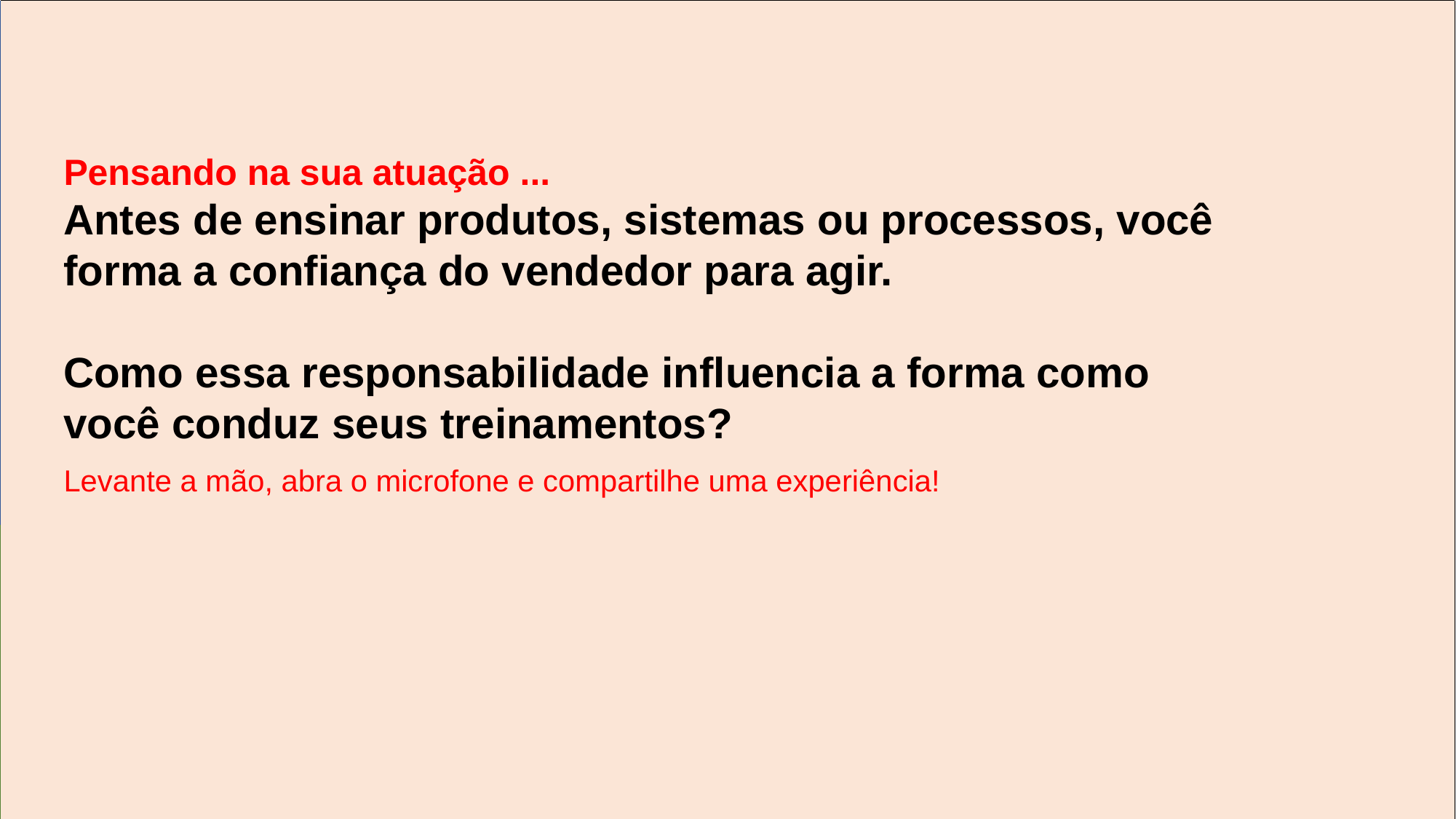

Pensando na sua atuação ...
Antes de ensinar produtos, sistemas ou processos, você forma a confiança do vendedor para agir.

Como essa responsabilidade influencia a forma como você conduz seus treinamentos?
Levante a mão, abra o microfone e compartilhe uma experiência!